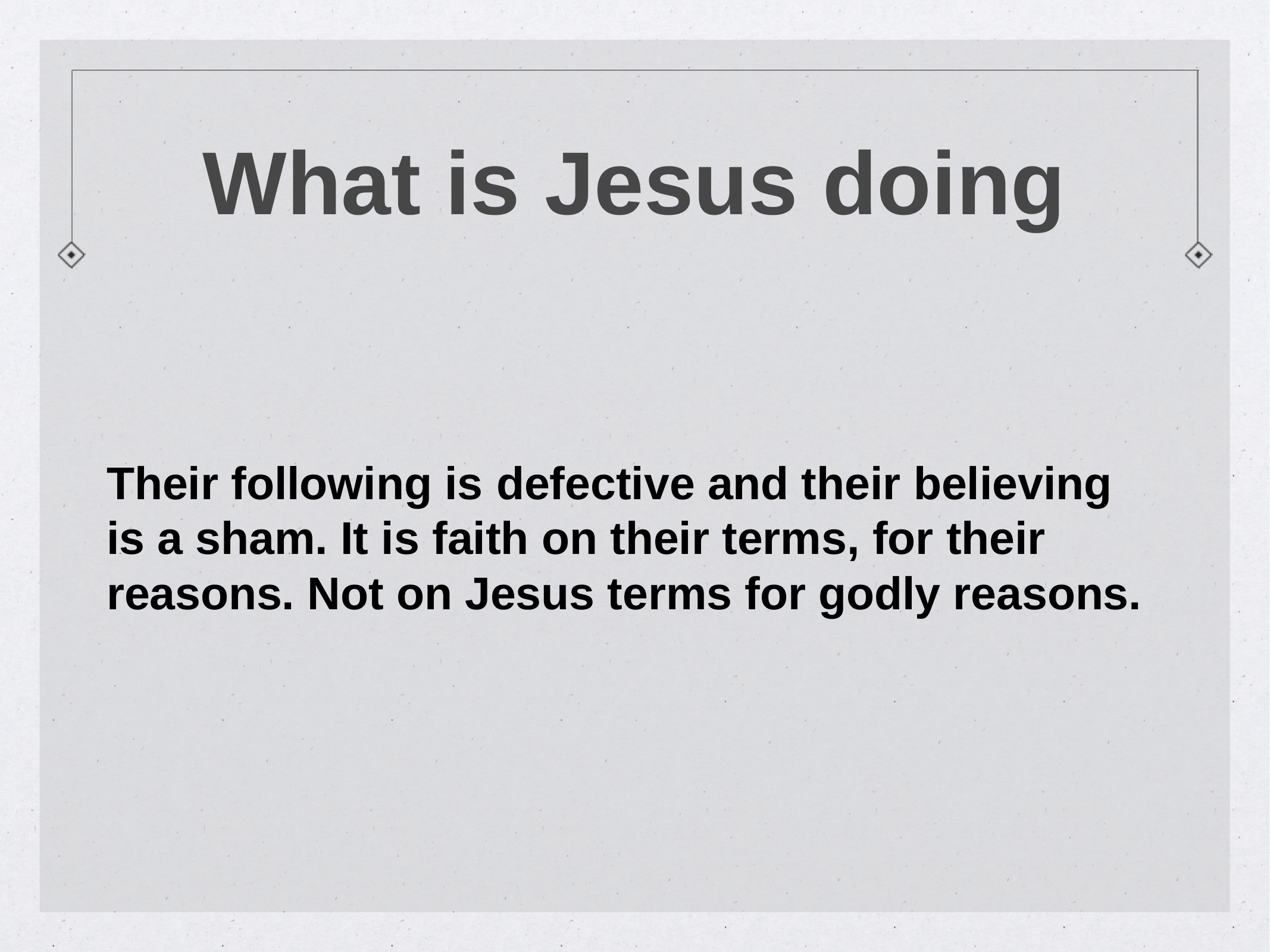

# What is Jesus doing
Their following is defective and their believing is a sham. It is faith on their terms, for their reasons. Not on Jesus terms for godly reasons.